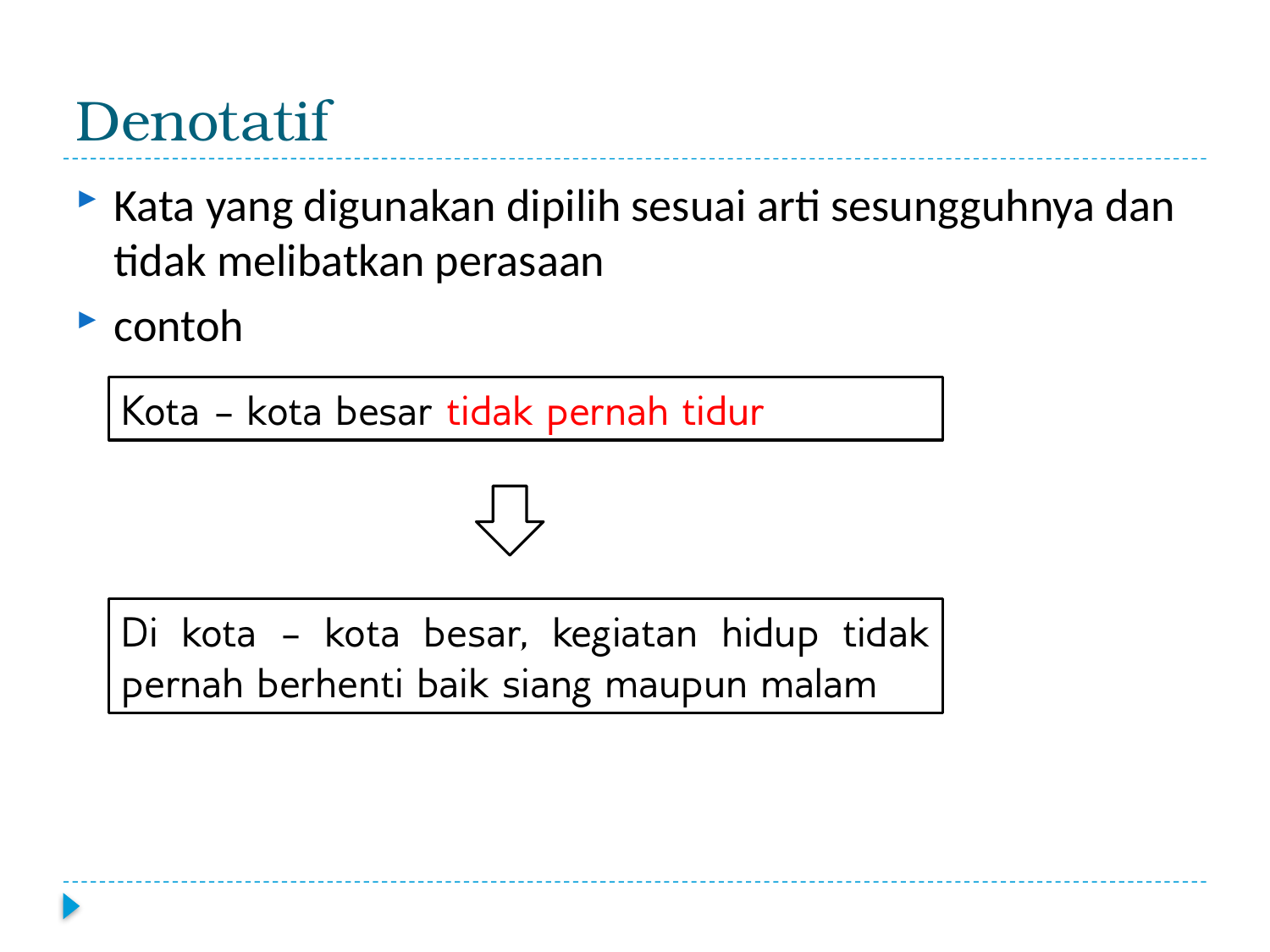

# Denotatif
Kata yang digunakan dipilih sesuai arti sesungguhnya dan tidak melibatkan perasaan
contoh
Kota – kota besar tidak pernah tidur

Di kota – kota besar, kegiatan hidup tidak pernah berhenti baik siang maupun malam